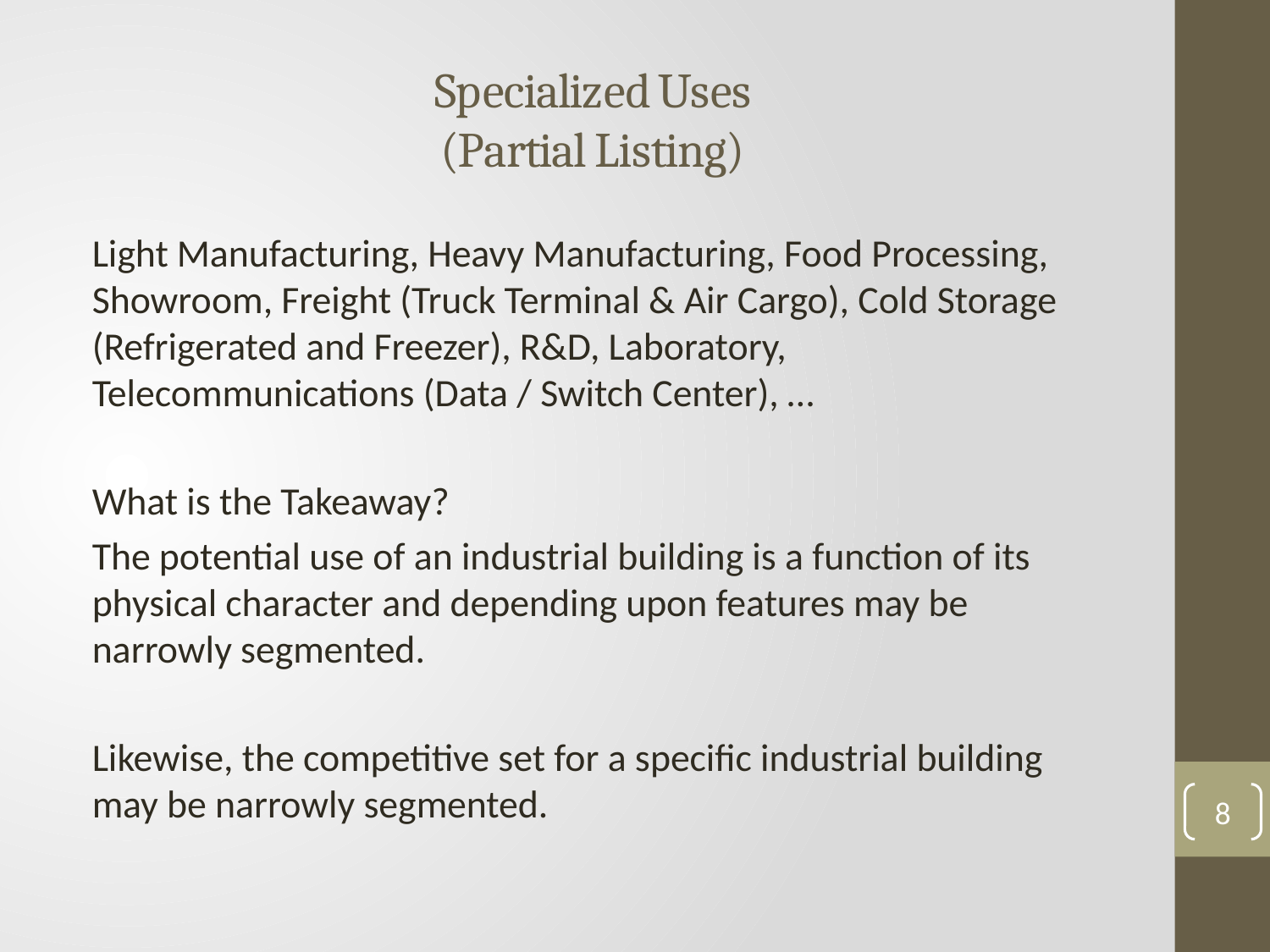

# Specialized Uses (Partial Listing)
Light Manufacturing, Heavy Manufacturing, Food Processing, Showroom, Freight (Truck Terminal & Air Cargo), Cold Storage (Refrigerated and Freezer), R&D, Laboratory, Telecommunications (Data / Switch Center), …

What is the Takeaway?
The potential use of an industrial building is a function of its physical character and depending upon features may be narrowly segmented.

Likewise, the competitive set for a specific industrial building may be narrowly segmented.
8